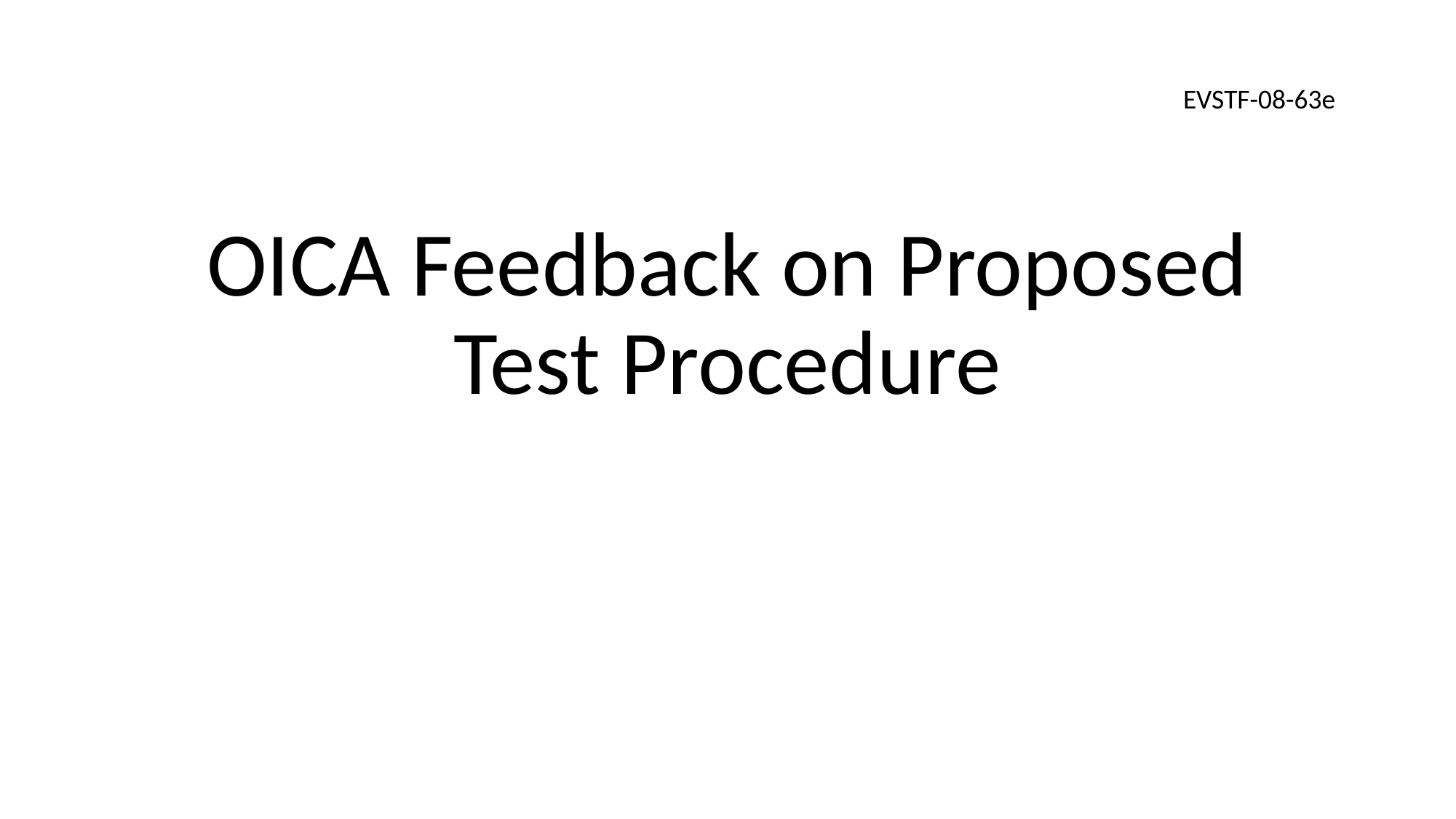

EVSTF-08-63e
# OICA Feedback on Proposed Test Procedure